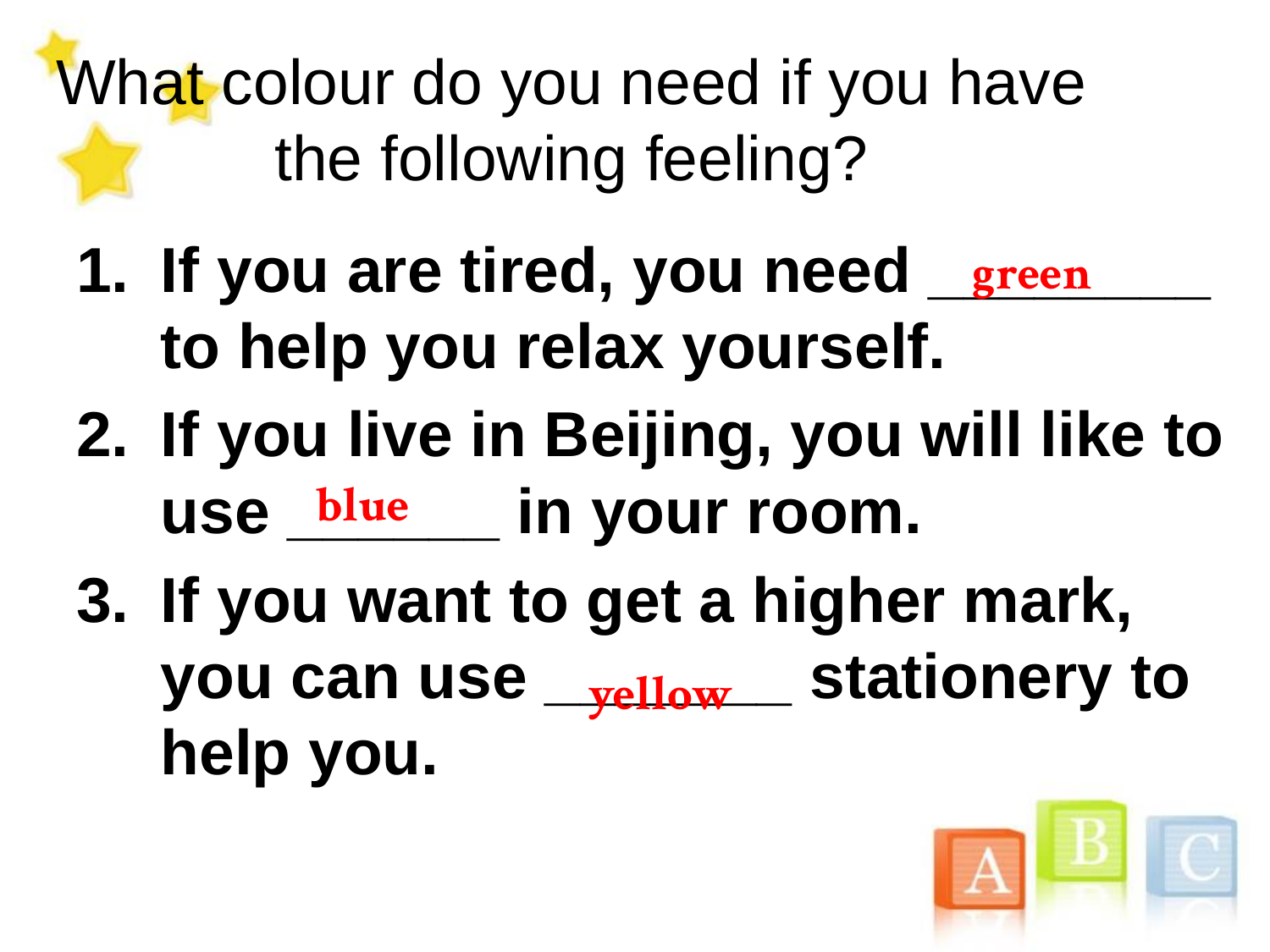

What colour do you need if you have the following feeling?
If you are tired, you need ________ to help you relax yourself.
If you live in Beijing, you will like to use ______ in your room.
If you want to get a higher mark, you can use _______ stationery to help you.
green
blue
yellow